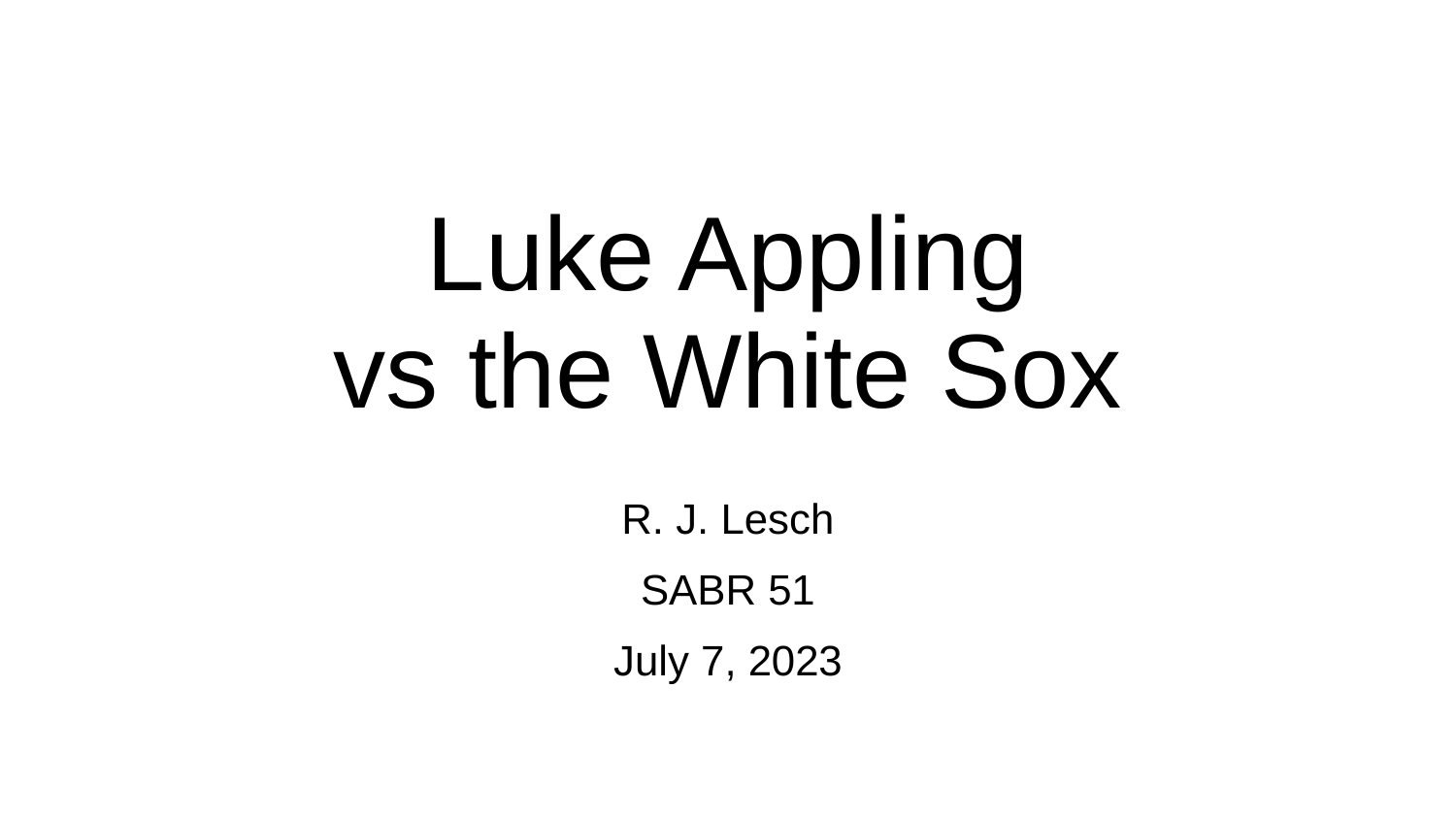

# Luke Appling
vs the White Sox
R. J. Lesch
SABR 51
July 7, 2023